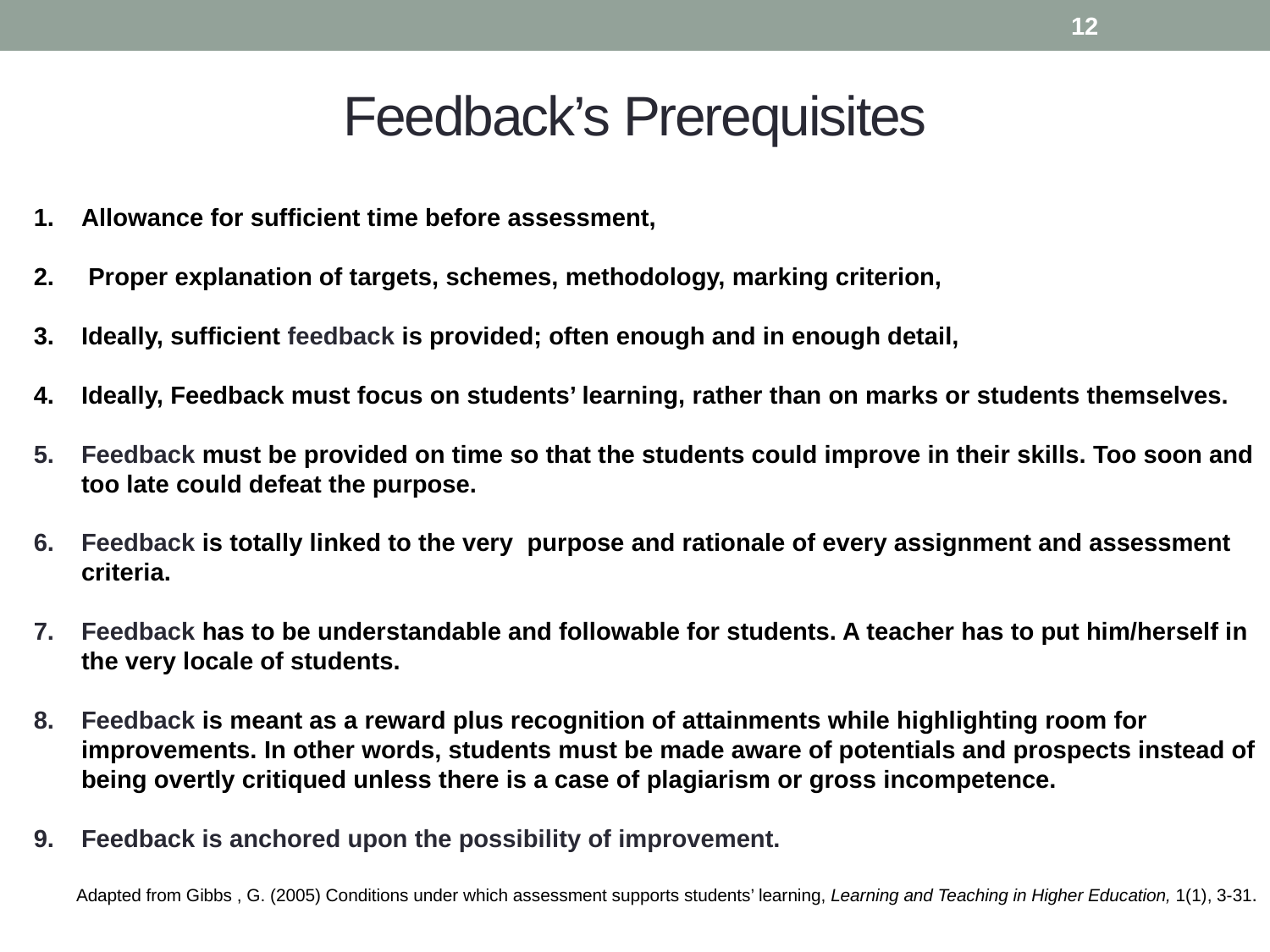

12
# Feedback’s Prerequisites

Allowance for sufficient time before assessment,

 Proper explanation of targets, schemes, methodology, marking criterion,

Ideally, sufficient feedback is provided; often enough and in enough detail,

Ideally, Feedback must focus on students’ learning, rather than on marks or students themselves.

Feedback must be provided on time so that the students could improve in their skills. Too soon and too late could defeat the purpose.

Feedback is totally linked to the very  purpose and rationale of every assignment and assessment criteria.

Feedback has to be understandable and followable for students. A teacher has to put him/herself in the very locale of students.

Feedback is meant as a reward plus recognition of attainments while highlighting room for improvements. In other words, students must be made aware of potentials and prospects instead of being overtly critiqued unless there is a case of plagiarism or gross incompetence.

Feedback is anchored upon the possibility of improvement.

Adapted from Gibbs , G. (2005) Conditions under which assessment supports students’ learning, Learning and Teaching in Higher Education, 1(1), 3-31.